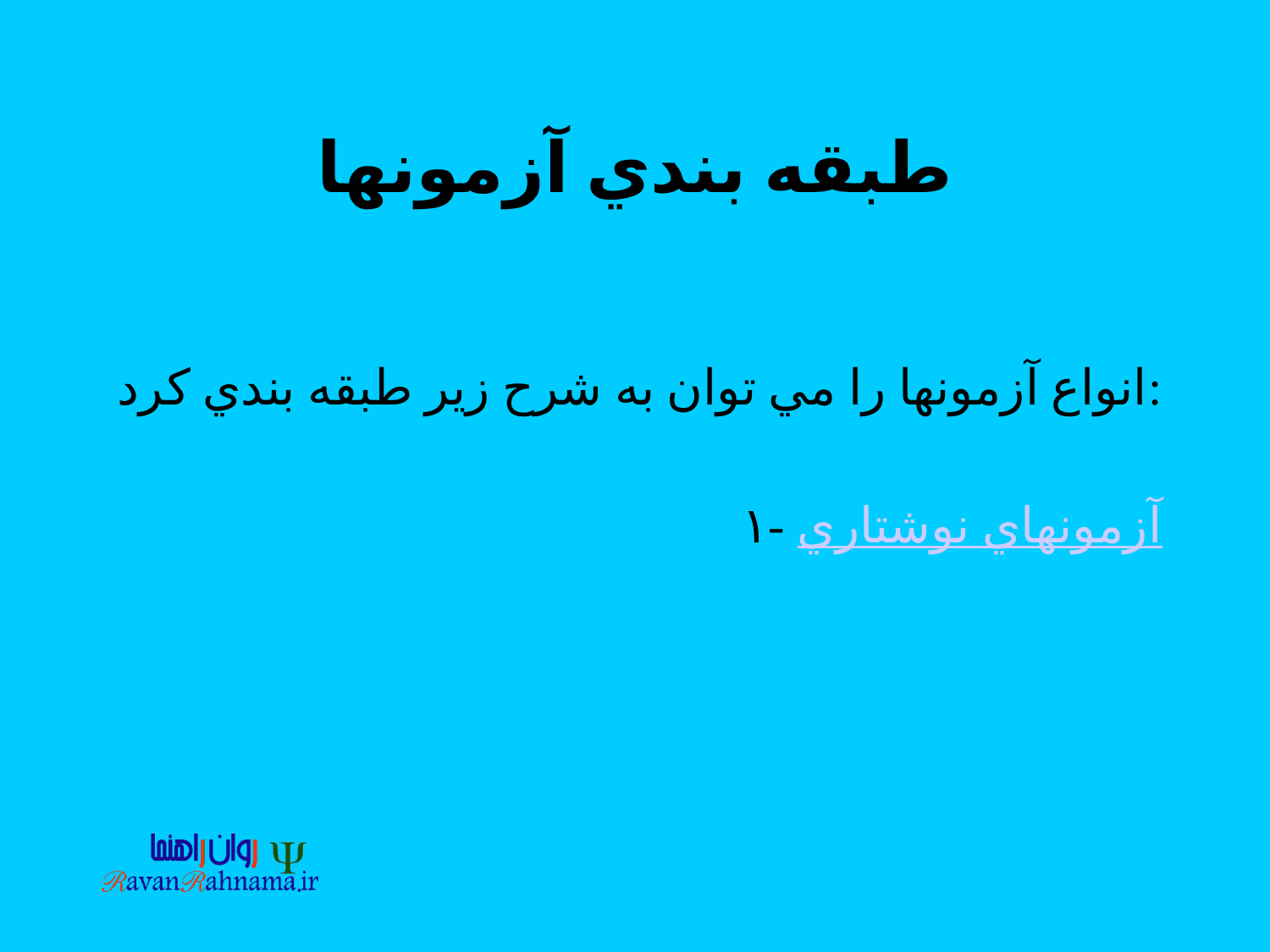

# طبقه بندي آزمونها
انواع آزمونها را مي توان به شرح زير طبقه بندي كرد:

۱- آزمونهاي نوشتاري